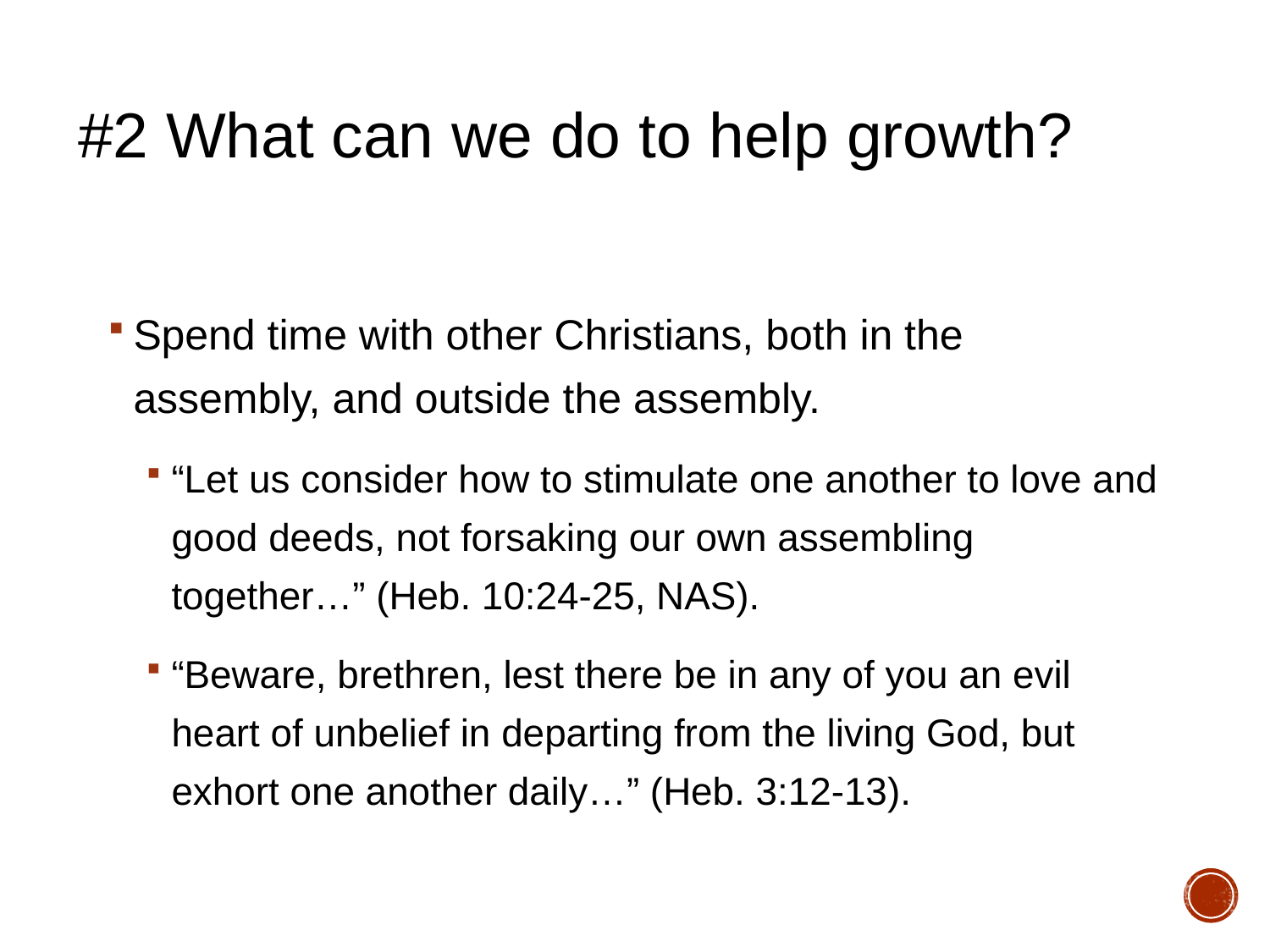

# #2 What can we do to help growth?
Spend time with other Christians, both in the assembly, and outside the assembly.
“Let us consider how to stimulate one another to love and good deeds, not forsaking our own assembling together…” (Heb. 10:24-25, NAS).
“Beware, brethren, lest there be in any of you an evil heart of unbelief in departing from the living God, but exhort one another daily…” (Heb. 3:12-13).